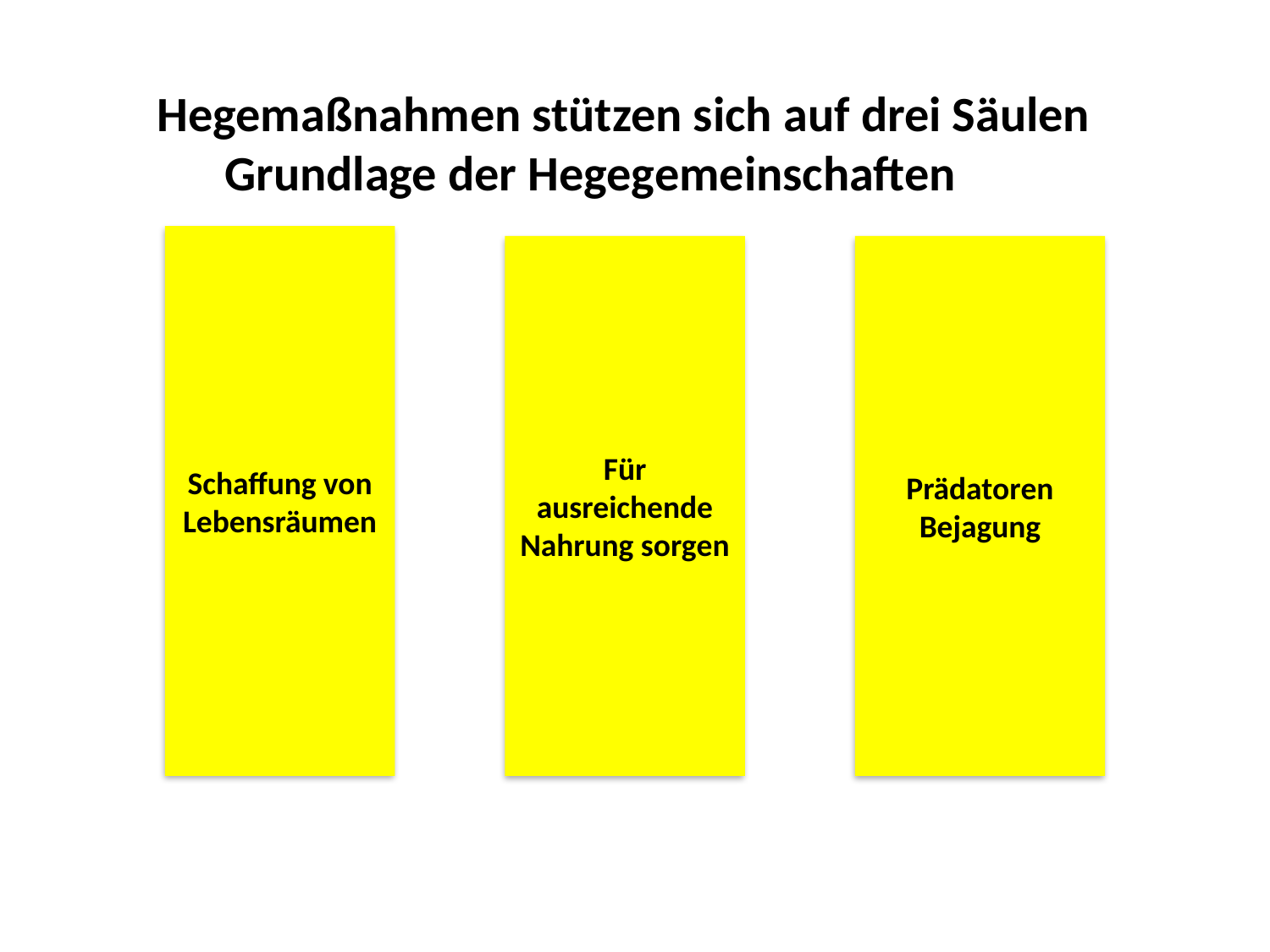

Hegemaßnahmen stützen sich auf drei Säulen
      Grundlage der Hegegemeinschaften
Schaffung von Lebensräumen
Für ausreichende Nahrung sorgen
Prädatoren Bejagung